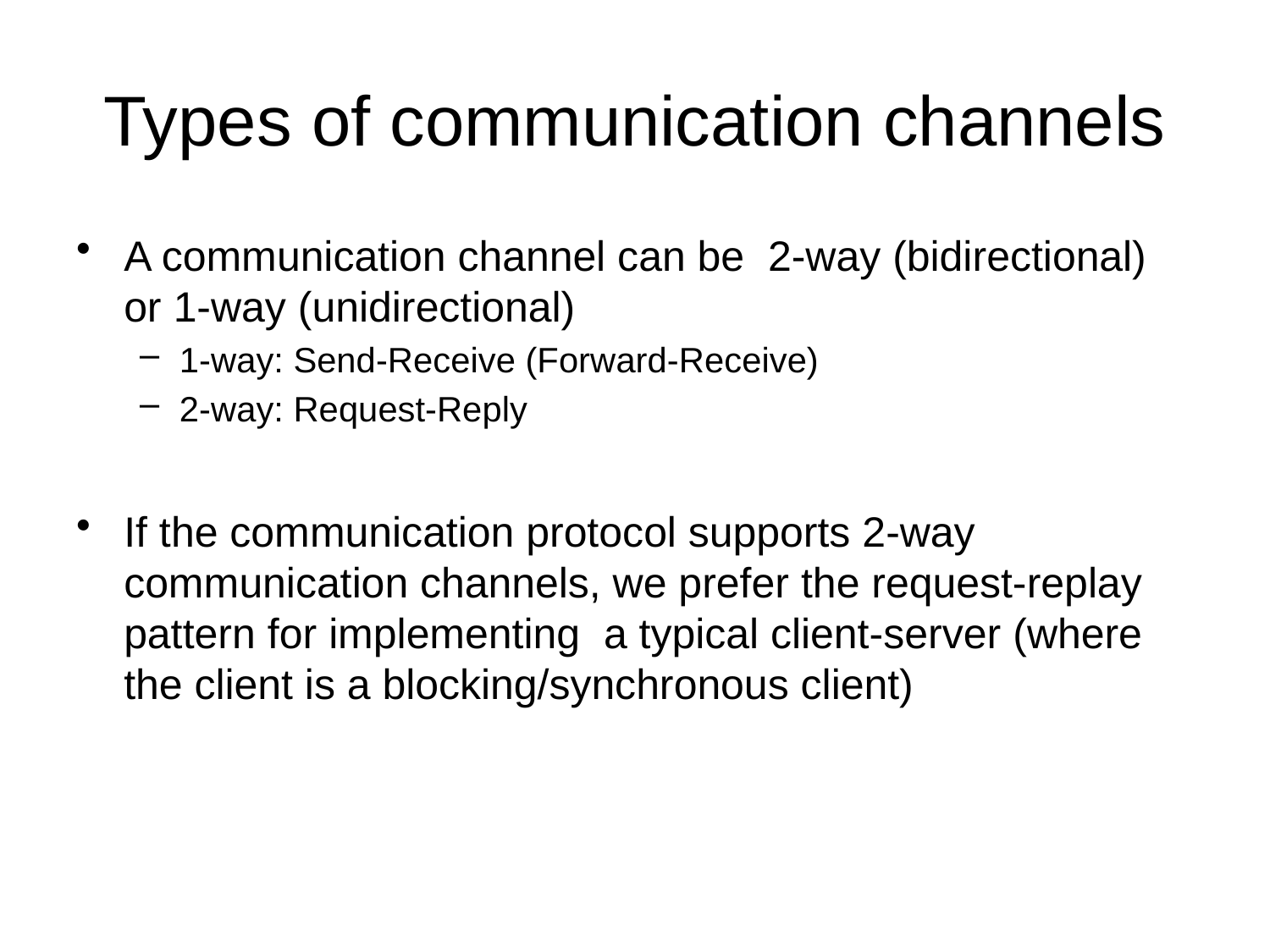

# Types of communication channels
A communication channel can be  2-way (bidirectional) or 1-way (unidirectional)
1-way: Send-Receive (Forward-Receive)
2-way: Request-Reply

If the communication protocol supports 2-way communication channels, we prefer the request-replay pattern for implementing  a typical client-server (where the client is a blocking/synchronous client)